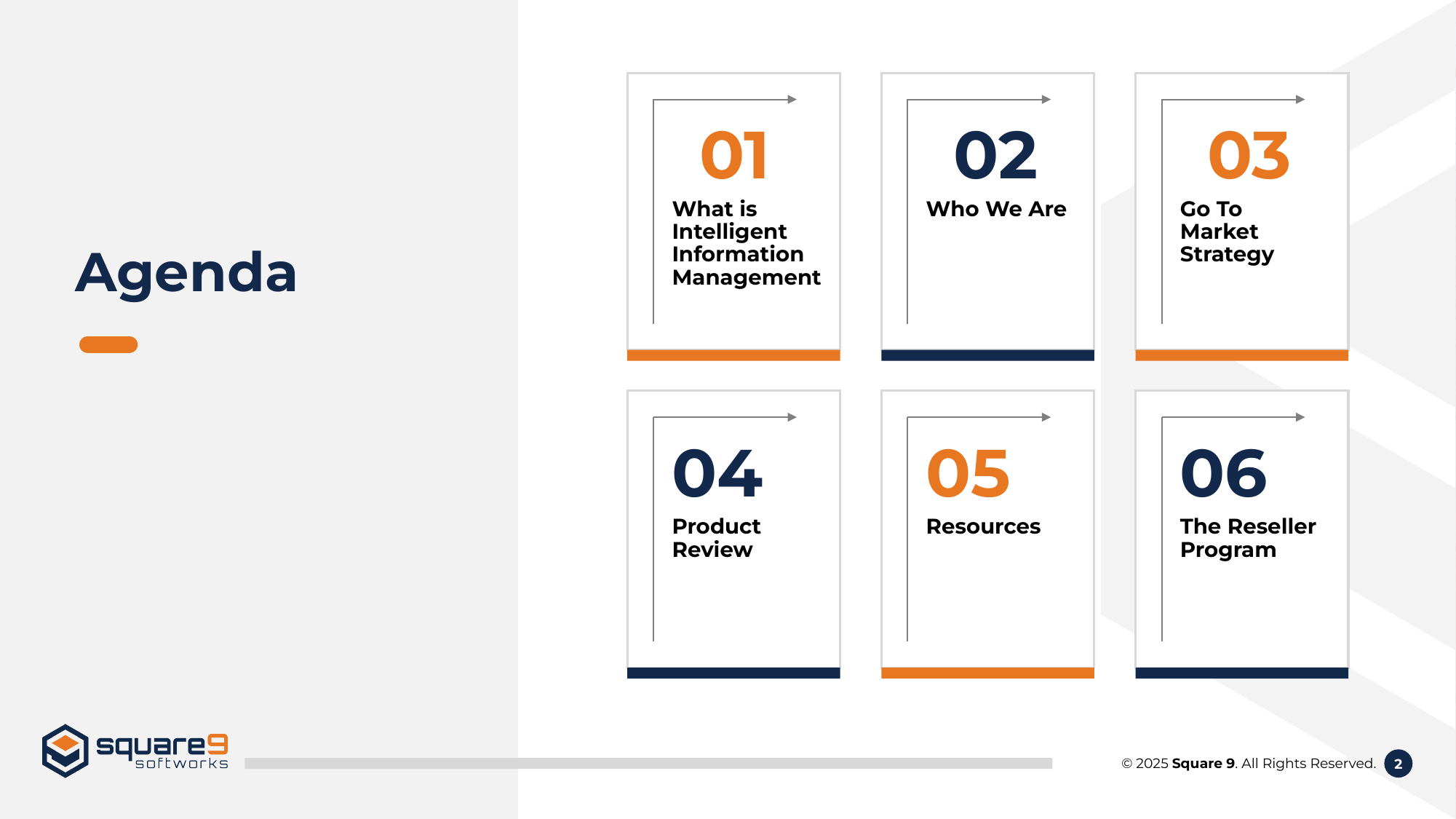

01
02
03
What is Intelligent Information Management

Who We Are

Go To Market Strategy

Agenda
04
05
06
Product Review

Resources

The Reseller Program